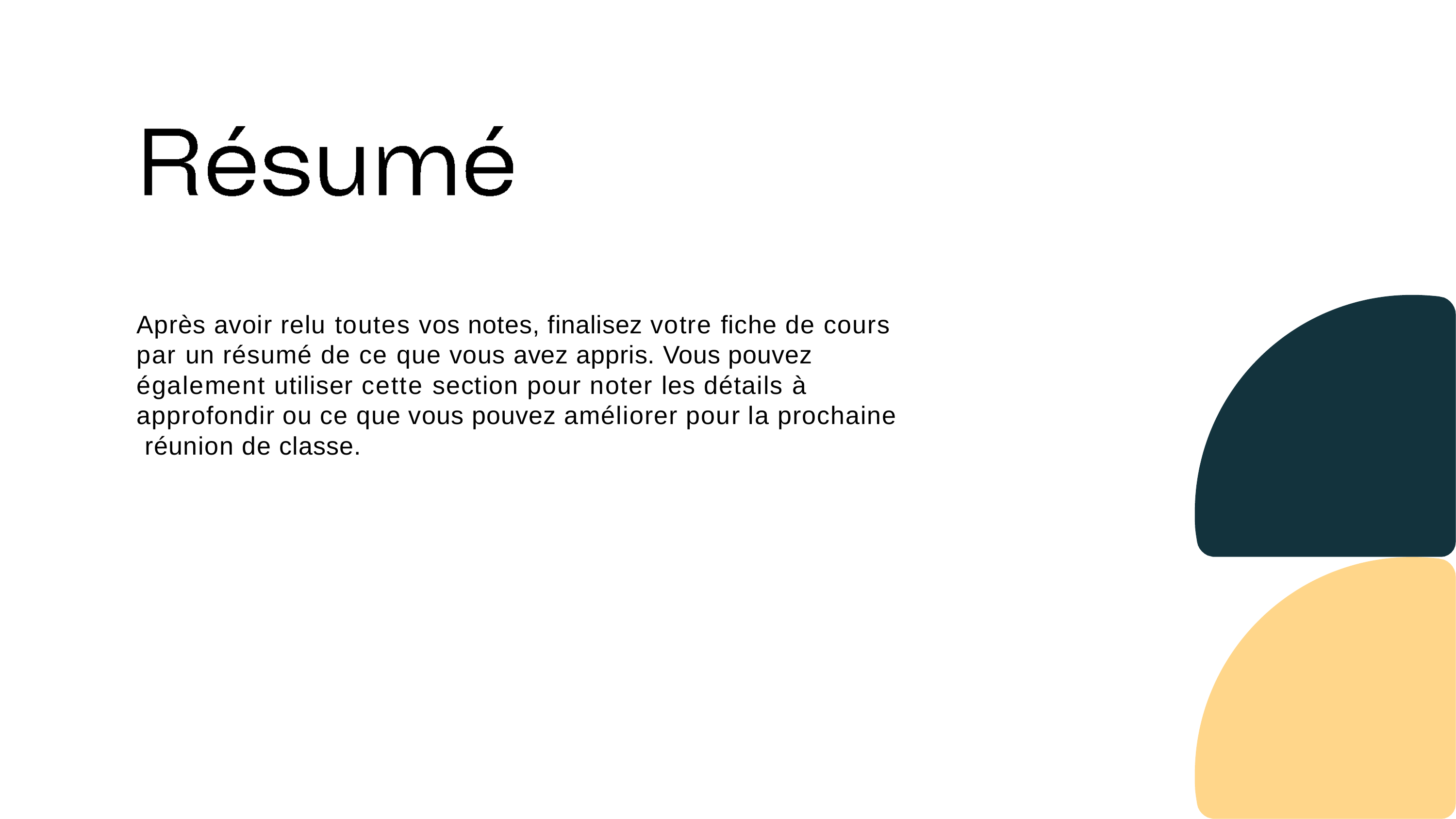

Après avoir relu toutes vos notes, finalisez votre fiche de cours  par un résumé de ce que vous avez appris. Vous pouvez  également utiliser cette section pour noter les détails à  approfondir ou ce que vous pouvez améliorer pour la prochaine  réunion de classe.